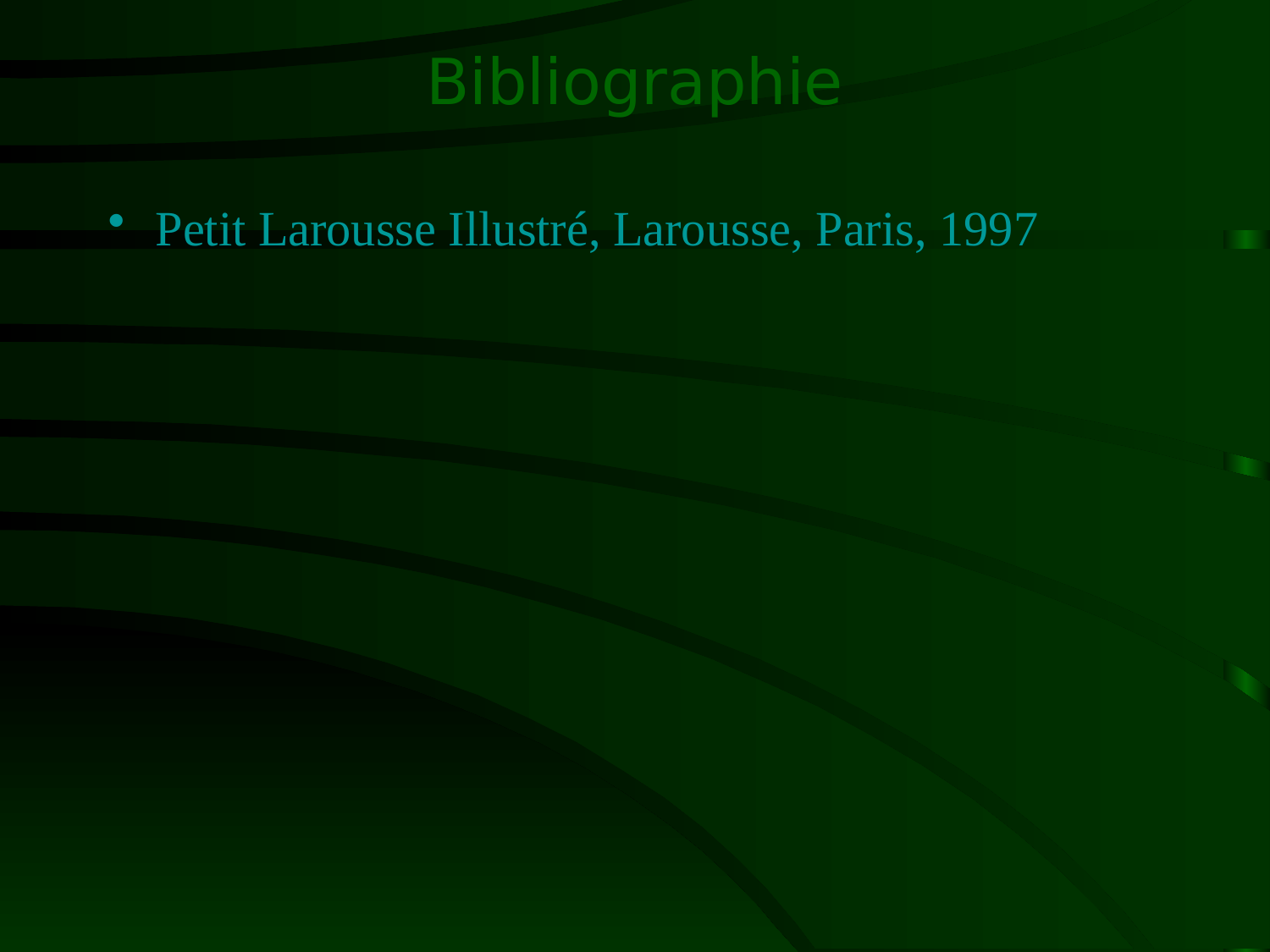

# Bibliographie
Petit Larousse Illustré, Larousse, Paris, 1997